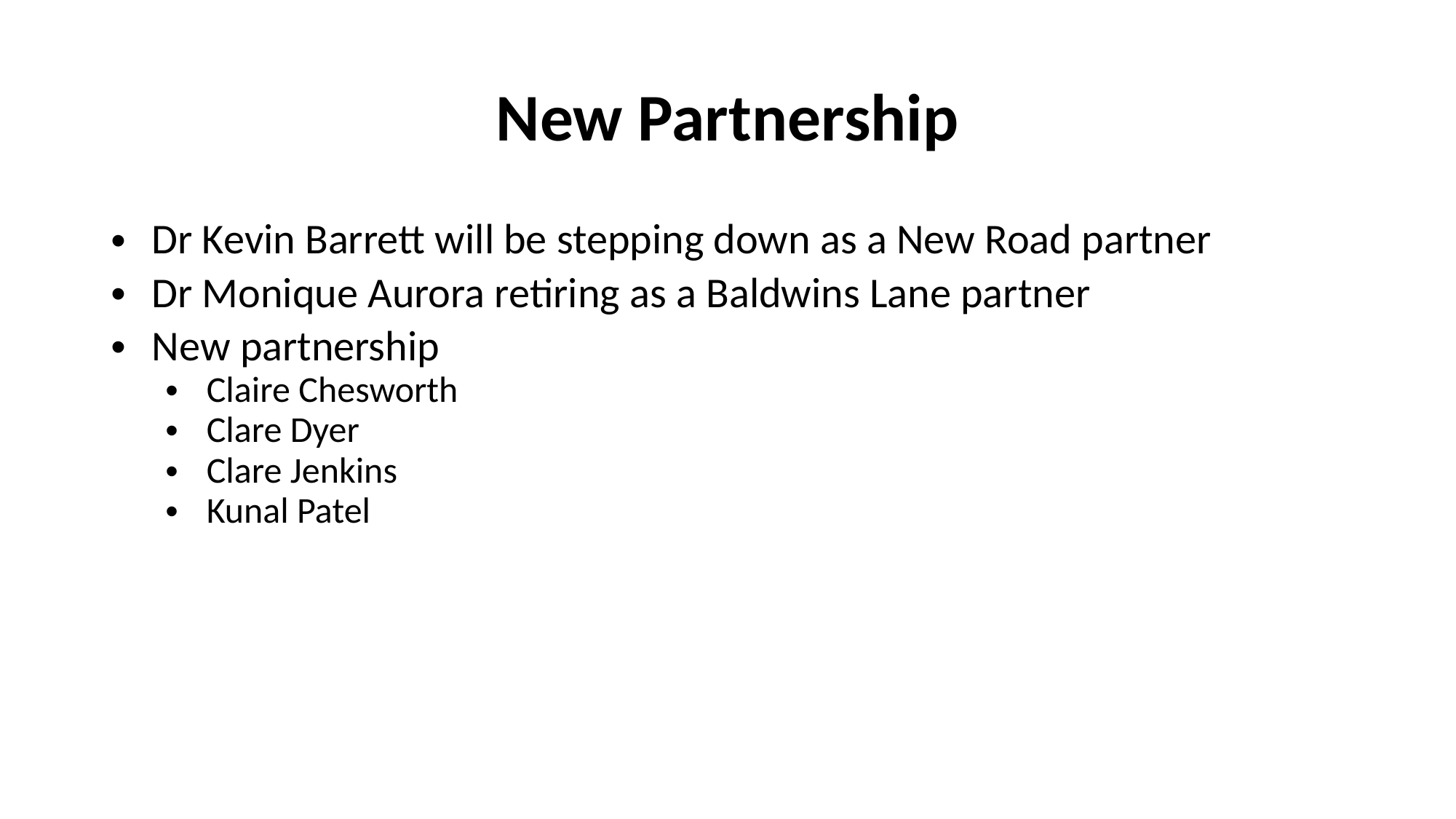

# New Partnership
Dr Kevin Barrett will be stepping down as a New Road partner
Dr Monique Aurora retiring as a Baldwins Lane partner
New partnership
Claire Chesworth
Clare Dyer
Clare Jenkins
Kunal Patel